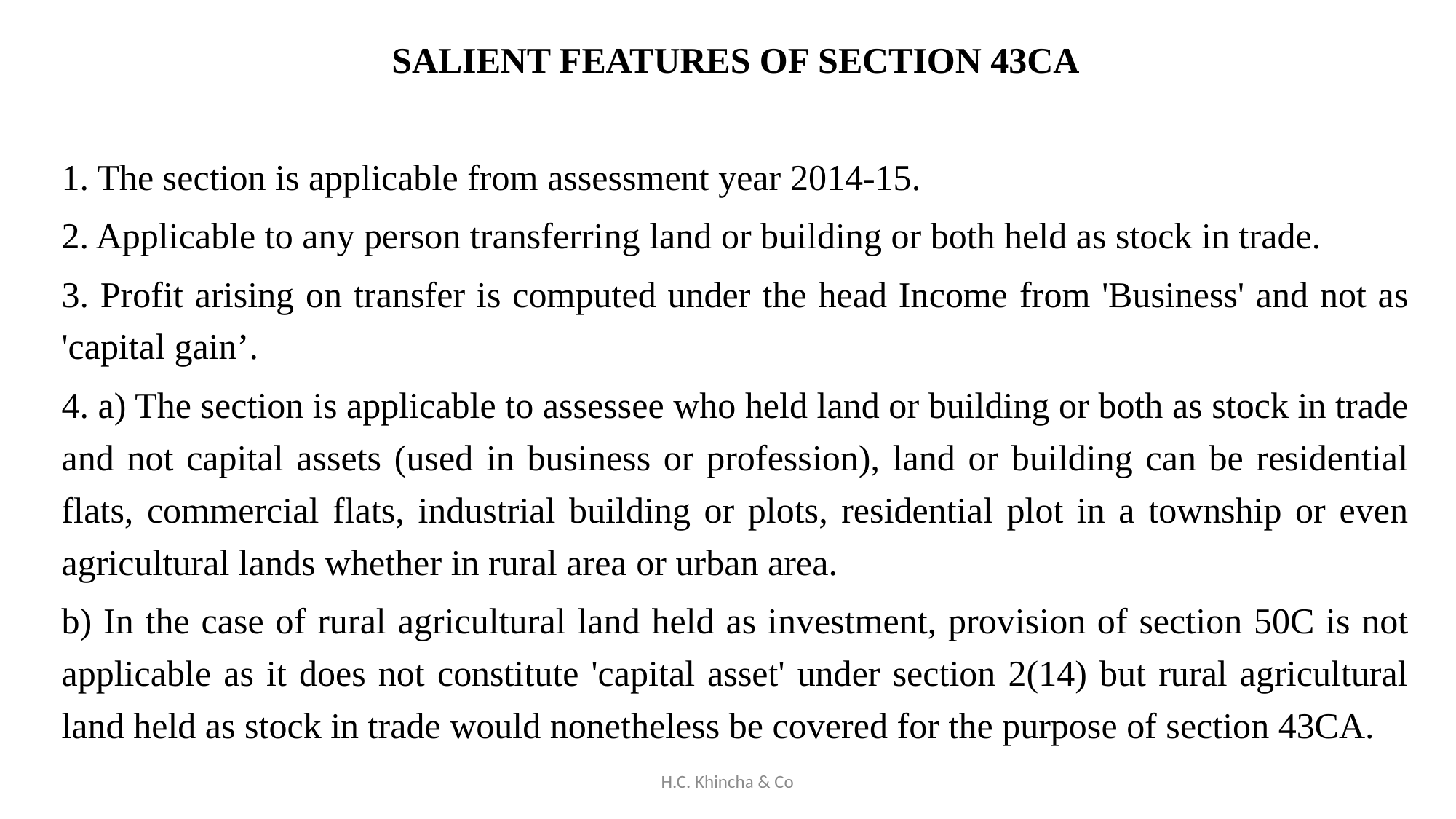

SALIENT FEATURES OF SECTION 43CA

1. The section is applicable from assessment year 2014-15.
2. Applicable to any person transferring land or building or both held as stock in trade.
3. Profit arising on transfer is computed under the head Income from 'Business' and not as 'capital gain’.
4. a) The section is applicable to assessee who held land or building or both as stock in trade and not capital assets (used in business or profession), land or building can be residential flats, commercial flats, industrial building or plots, residential plot in a township or even agricultural lands whether in rural area or urban area.
b) In the case of rural agricultural land held as investment, provision of section 50C is not applicable as it does not constitute 'capital asset' under section 2(14) but rural agricultural land held as stock in trade would nonetheless be covered for the purpose of section 43CA.
H.C. Khincha & Co